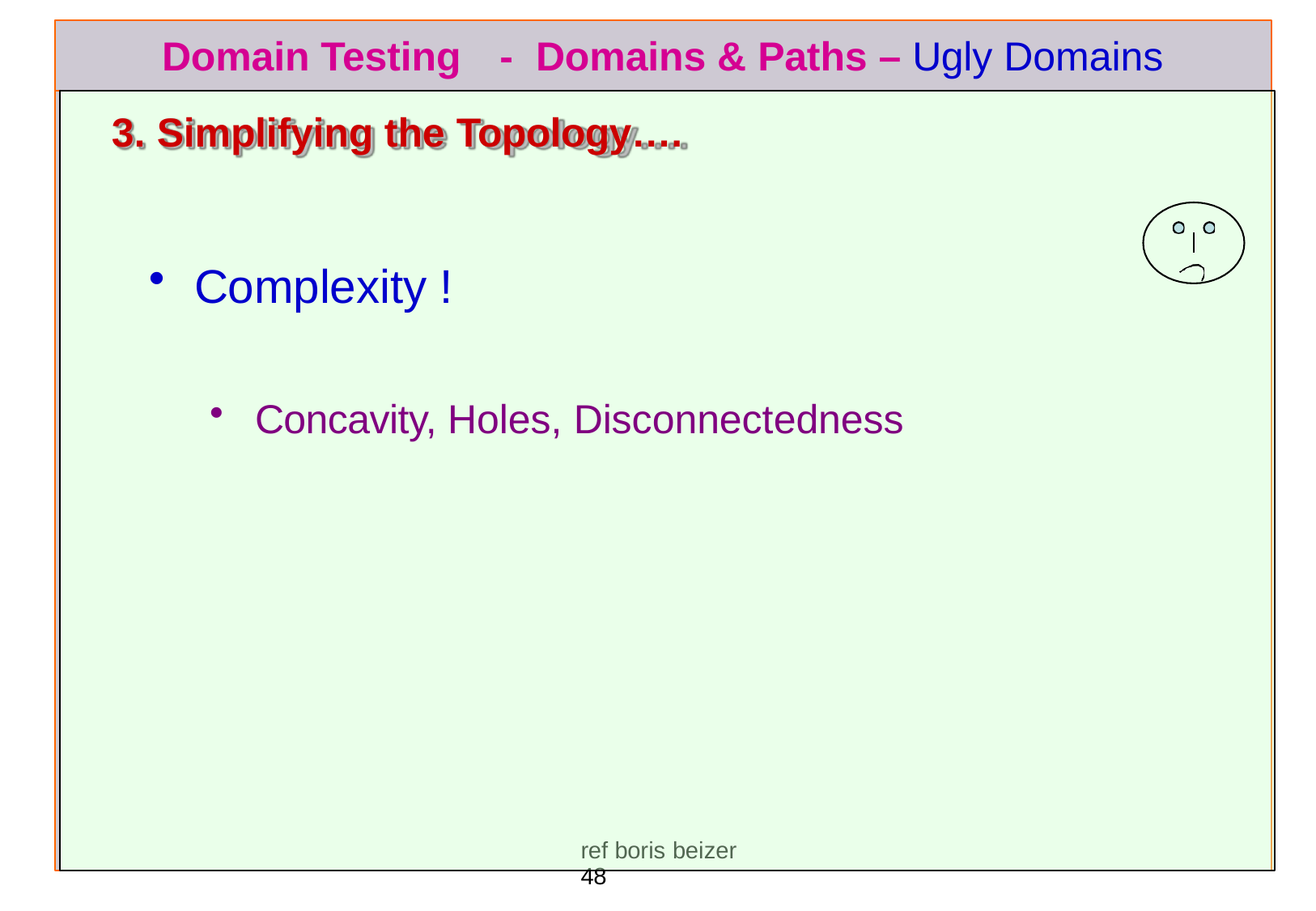

# Domain Testing	-	Domains & Paths – Ugly Domains

Simplifying the Topology….

Complexity !

Concavity, Holes, Disconnectedness

ref boris beizer	48